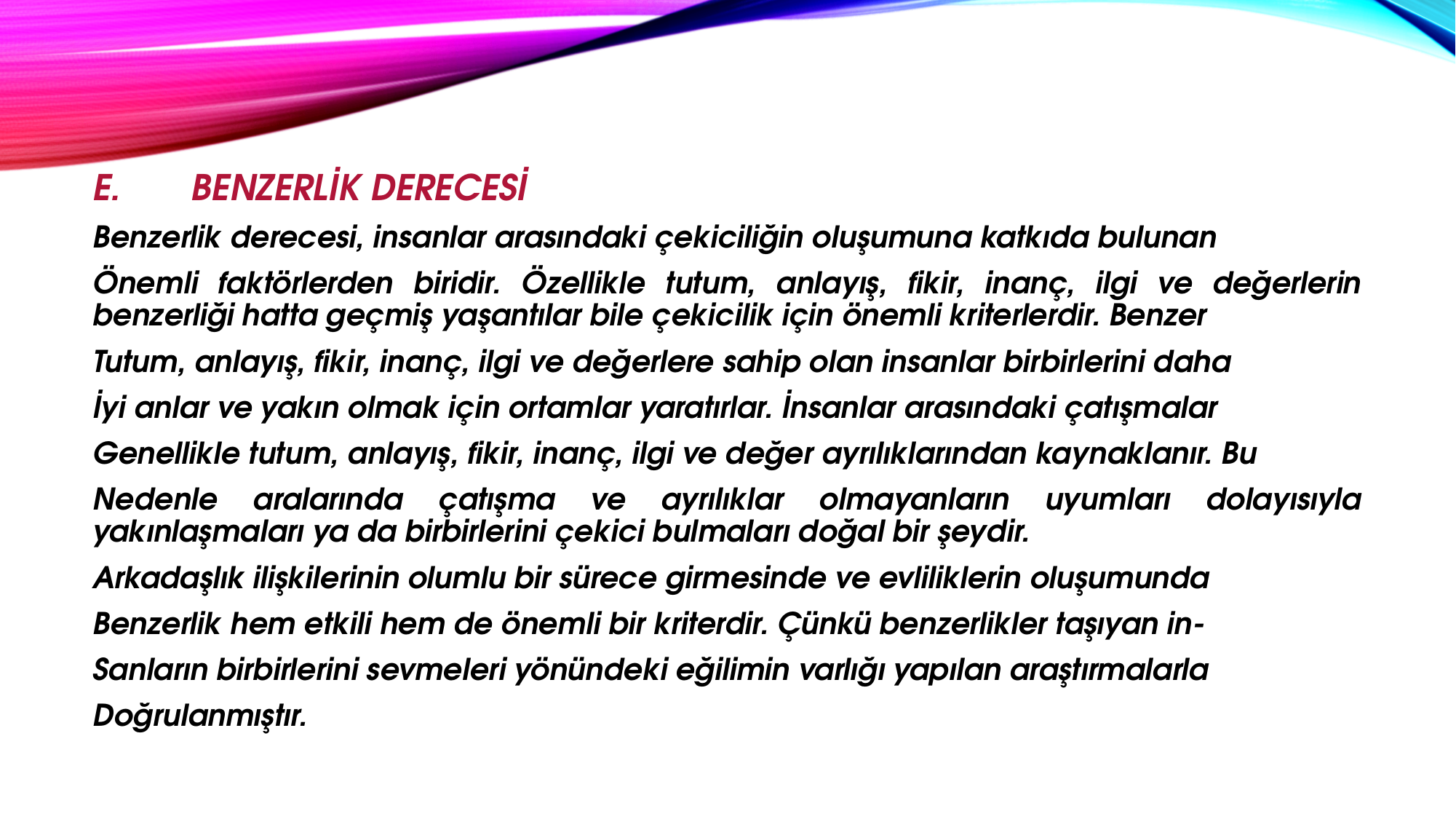

E.	BENZERLİK DERECESİ
Benzerlik derecesi, insanlar arasındaki çekiciliğin oluşumuna katkıda bulunan
Önemli faktörlerden biridir. Özellikle tutum, anlayış, fikir, inanç, ilgi ve değerlerin benzerliği hatta geçmiş yaşantılar bile çekicilik için önemli kriterlerdir. Benzer
Tutum, anlayış, fikir, inanç, ilgi ve değerlere sahip olan insanlar birbirlerini daha
İyi anlar ve yakın olmak için ortamlar yaratırlar. İnsanlar arasındaki çatışmalar
Genellikle tutum, anlayış, fikir, inanç, ilgi ve değer ayrılıklarından kaynaklanır. Bu
Nedenle aralarında çatışma ve ayrılıklar olmayanların uyumları dolayısıyla yakınlaşmaları ya da birbirlerini çekici bulmaları doğal bir şeydir.
Arkadaşlık ilişkilerinin olumlu bir sürece girmesinde ve evliliklerin oluşumunda
Benzerlik hem etkili hem de önemli bir kriterdir. Çünkü benzerlikler taşıyan in-
Sanların birbirlerini sevmeleri yönündeki eğilimin varlığı yapılan araştırmalarla
Doğrulanmıştır.